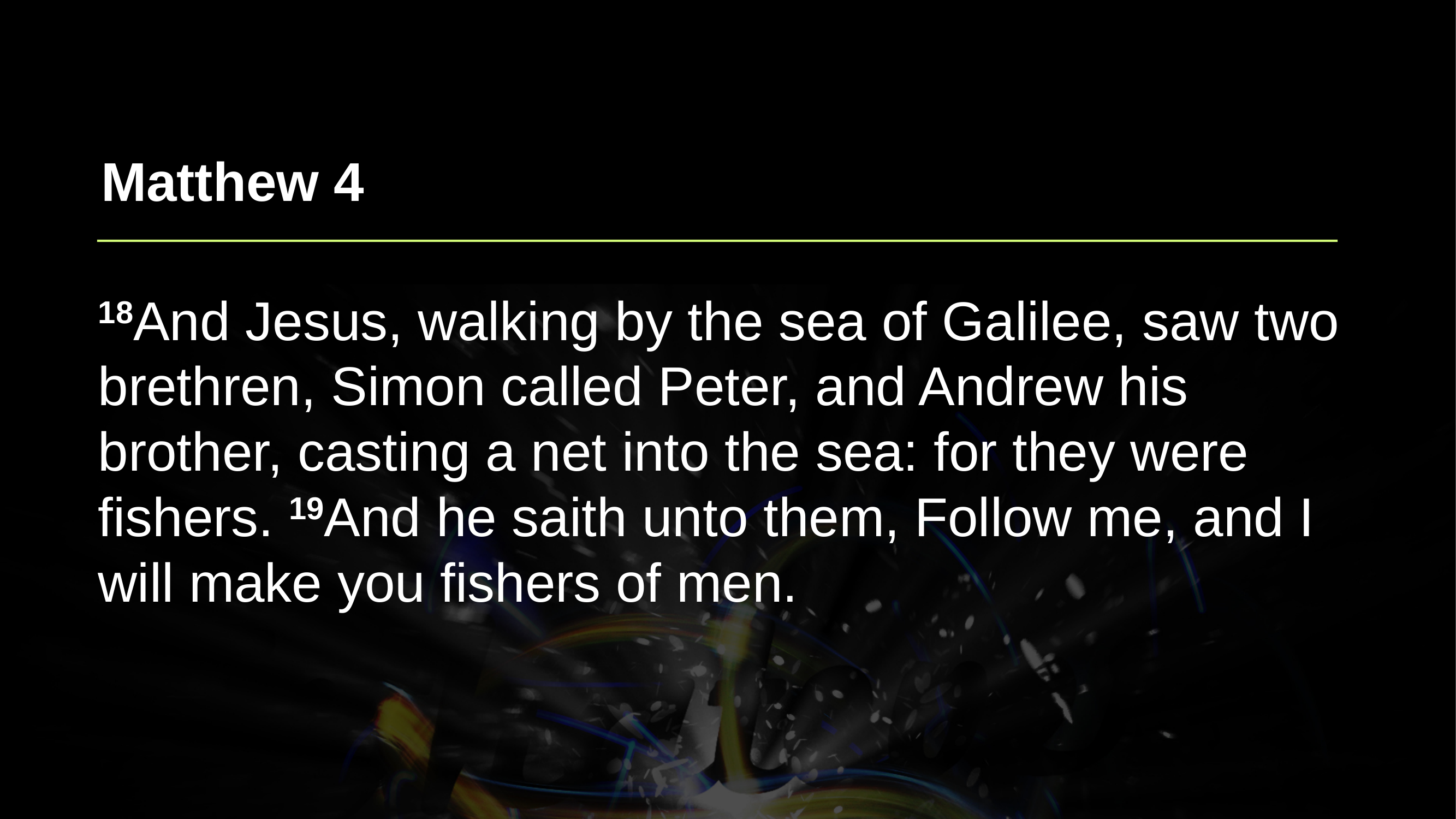

Matthew 4

18And Jesus, walking by the sea of Galilee, saw two brethren, Simon called Peter, and Andrew his brother, casting a net into the sea: for they were fishers. 19And he saith unto them, Follow me, and I will make you fishers of men.